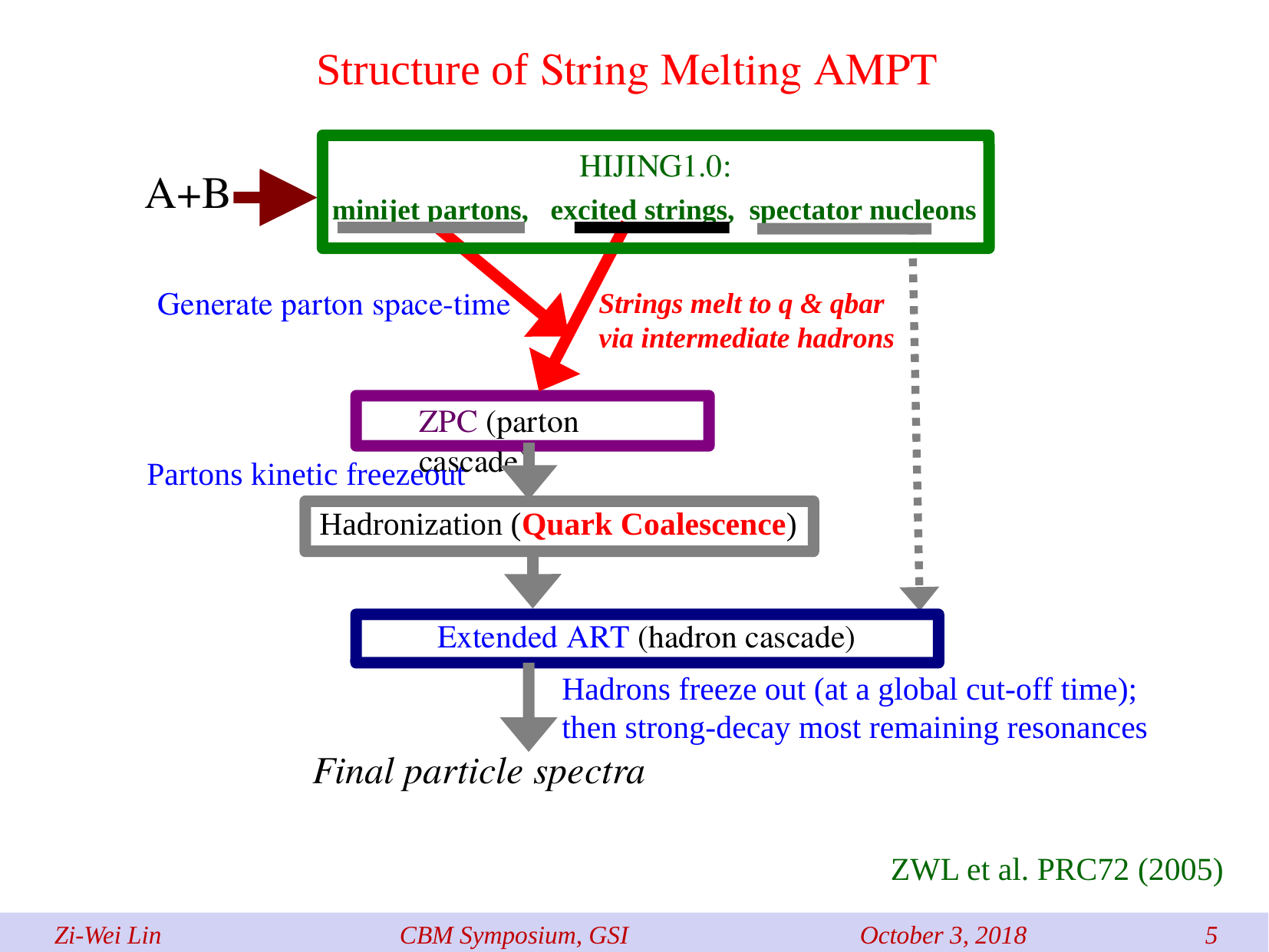

Structure of String Melting AMPT

HIJING1.0:
minijet partons,   excited strings,  spectator nucleons
A+B

Strings melt to q & qbar via intermediate hadrons
Generate parton space-time

ZPC (parton cascade)

Partons kinetic freezeout
Hadronization (Quark Coalescence)

Extended ART (hadron cascade)

Hadrons freeze out (at a global cut-off time);
then strong-decay most remaining resonances
Final particle spectra
ZWL et al. PRC72 (2005)